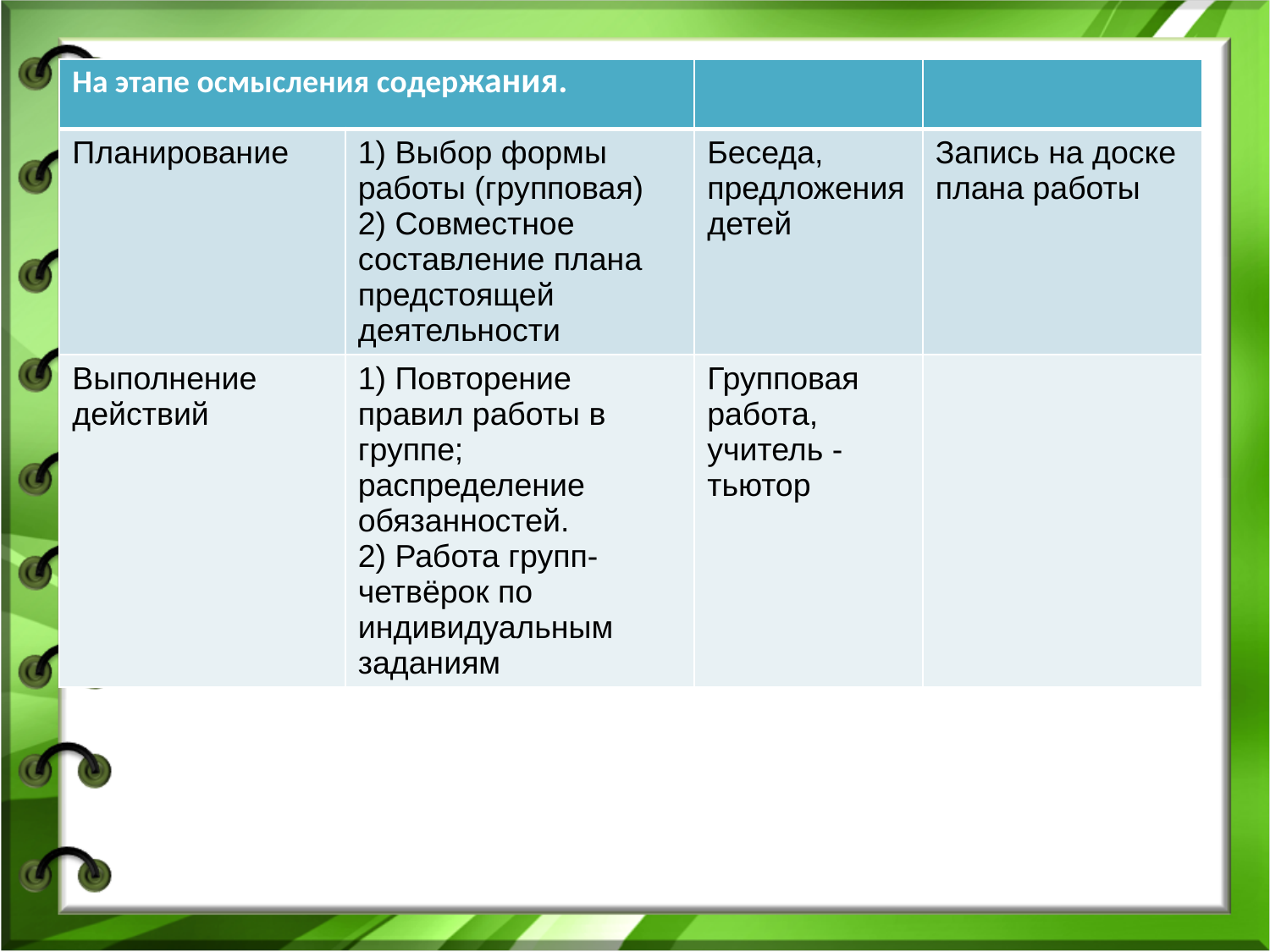

| На этапе осмысления содержания. |  |  |  |
| --- | --- | --- | --- |
| Планирование | 1) Выбор формы работы (групповая) 2) Совместное составление плана предстоящей деятельности | Беседа, предложения детей | Запись на доске плана работы |
| Выполнение действий | 1) Повторение правил работы в группе; распределение обязанностей. 2) Работа групп-четвёрок по индивидуальным заданиям | Групповая работа, учитель - тьютор |  |